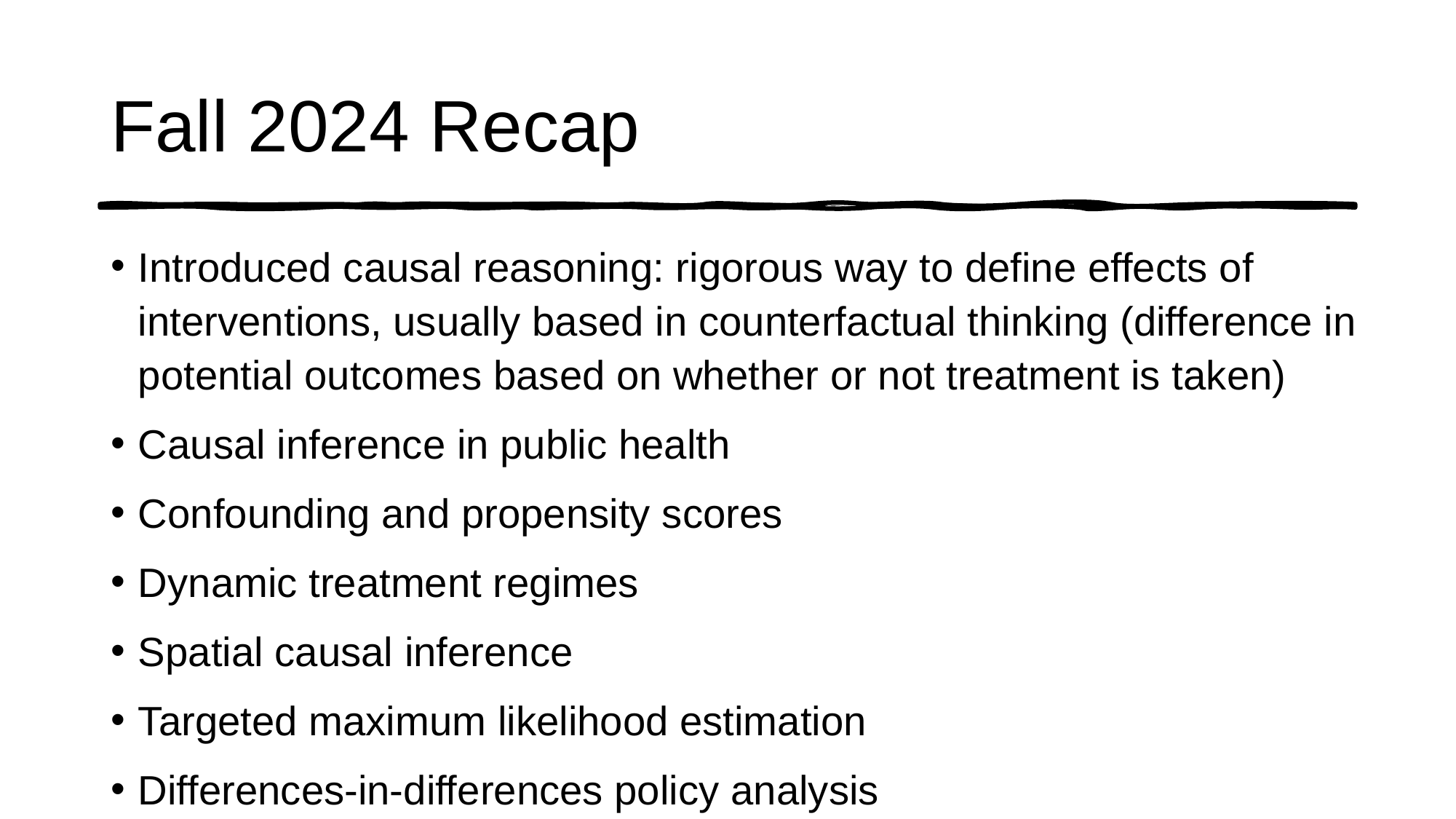

# Fall 2024 Recap
Introduced causal reasoning: rigorous way to define effects of interventions, usually based in counterfactual thinking (difference in potential outcomes based on whether or not treatment is taken)
Causal inference in public health
Confounding and propensity scores
Dynamic treatment regimes
Spatial causal inference
Targeted maximum likelihood estimation
Differences-in-differences policy analysis